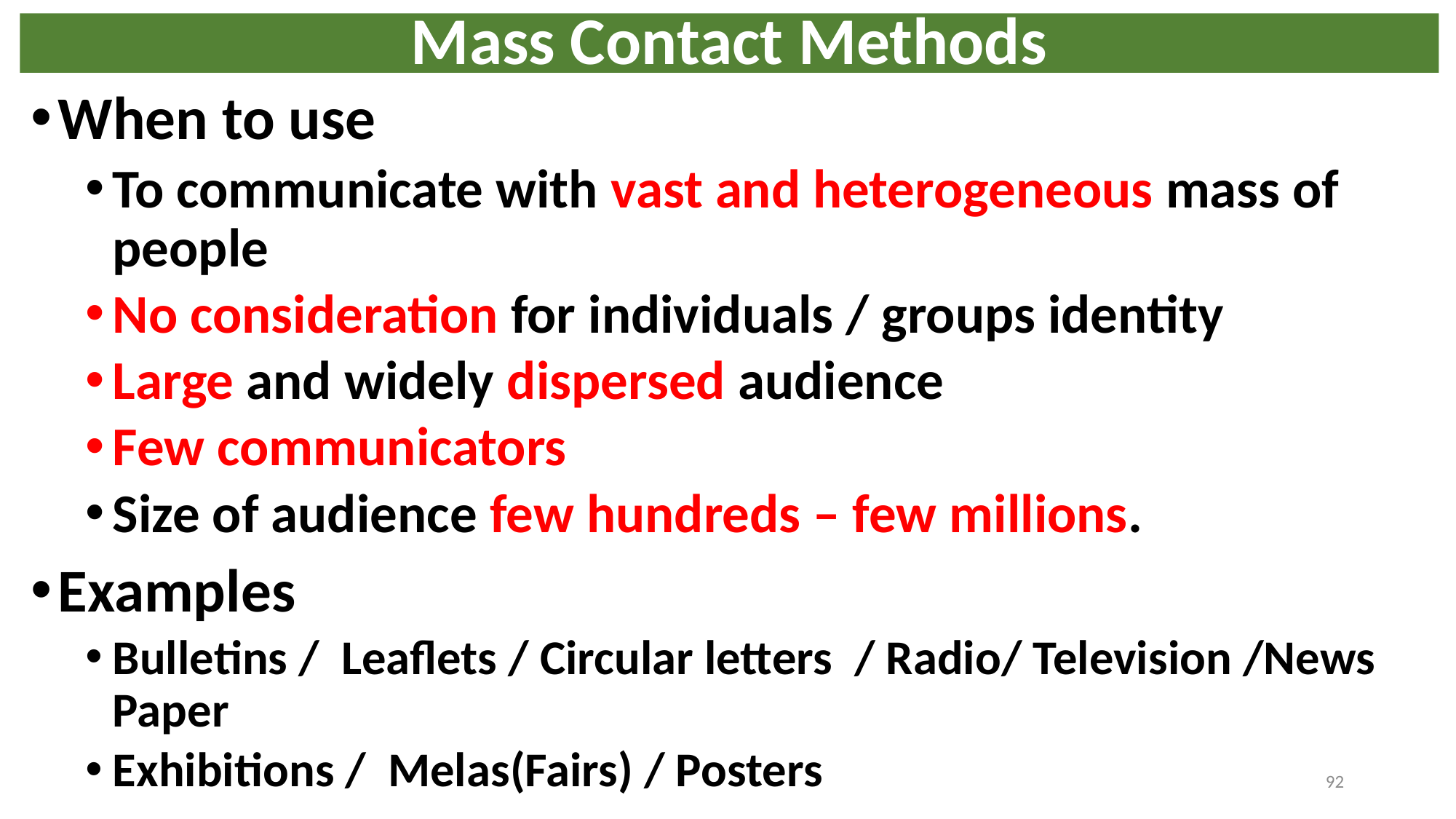

# Mass Contact Methods
When to use
To communicate with vast and heterogeneous mass of people
No consideration for individuals / groups identity
Large and widely dispersed audience
Few communicators
Size of audience few hundreds – few millions.
Examples
Bulletins /  Leaflets / Circular letters  / Radio/ Television /News Paper
Exhibitions /  Melas(Fairs) / Posters
92